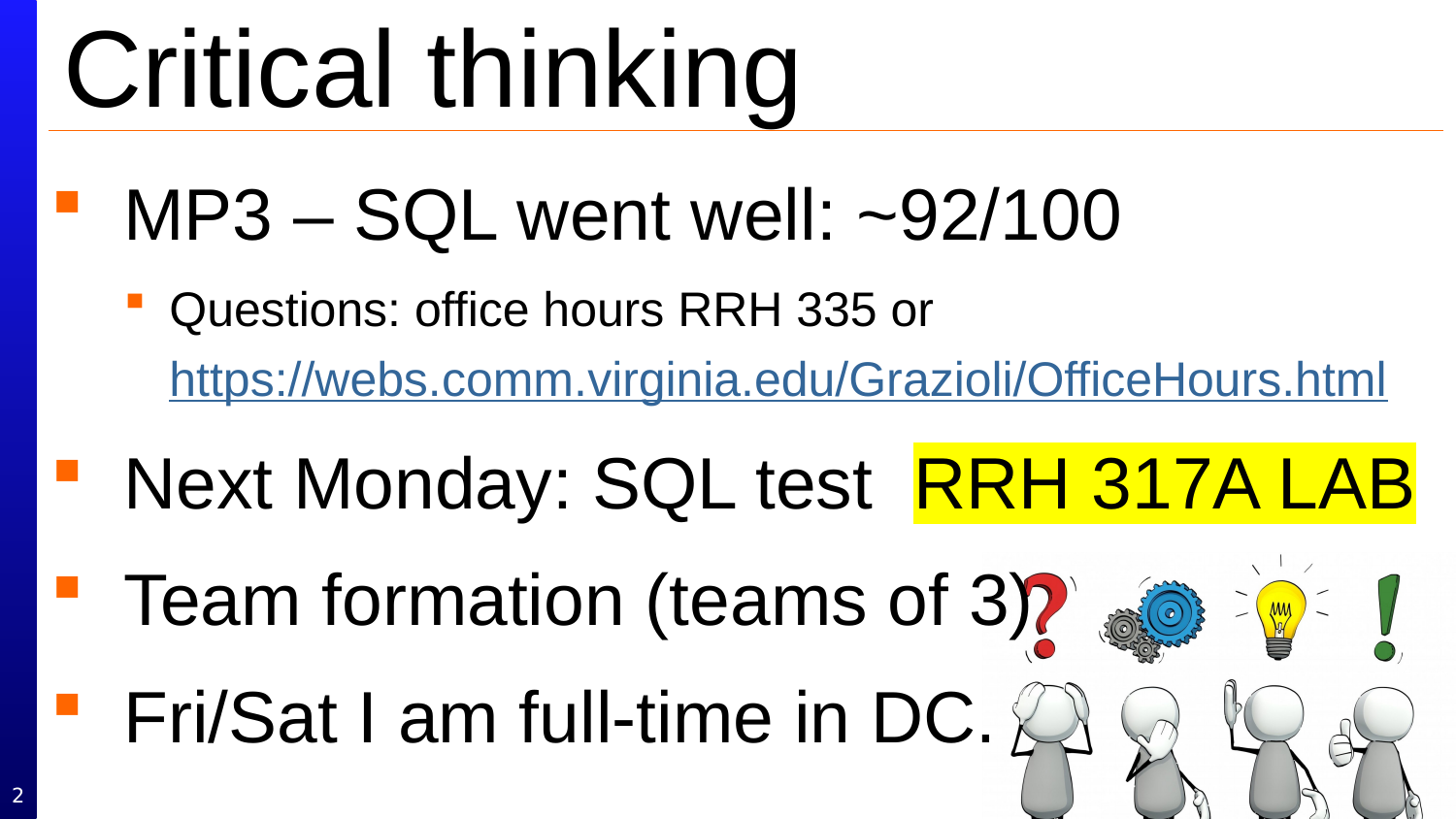

# Critical thinking
MP3 – SQL went well: ~92/100
Questions: office hours RRH 335 or https://webs.comm.virginia.edu/Grazioli/OfficeHours.html
Next Monday: SQL test  RRH 317A LAB
Team formation (teams of 3)
Fri/Sat I am full-time in DC.
2